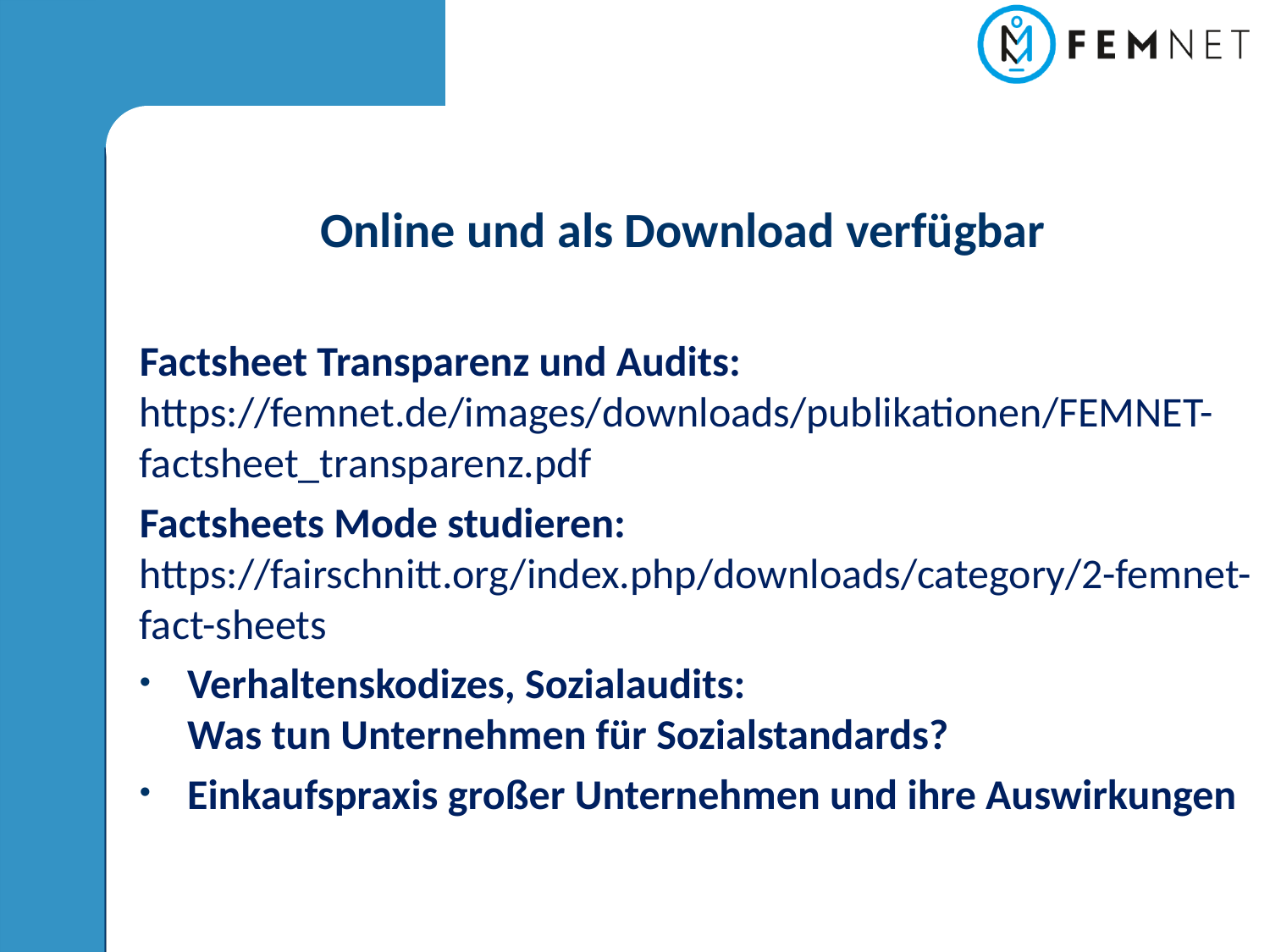

Online und als Download verfügbar
Factsheet Transparenz und Audits: https://femnet.de/images/downloads/publikationen/FEMNET-factsheet_transparenz.pdf
Factsheets Mode studieren: https://fairschnitt.org/index.php/downloads/category/2-femnet-fact-sheets
Verhaltenskodizes, Sozialaudits:
Was tun Unternehmen für Sozialstandards?
Einkaufspraxis großer Unternehmen und ihre Auswirkungen